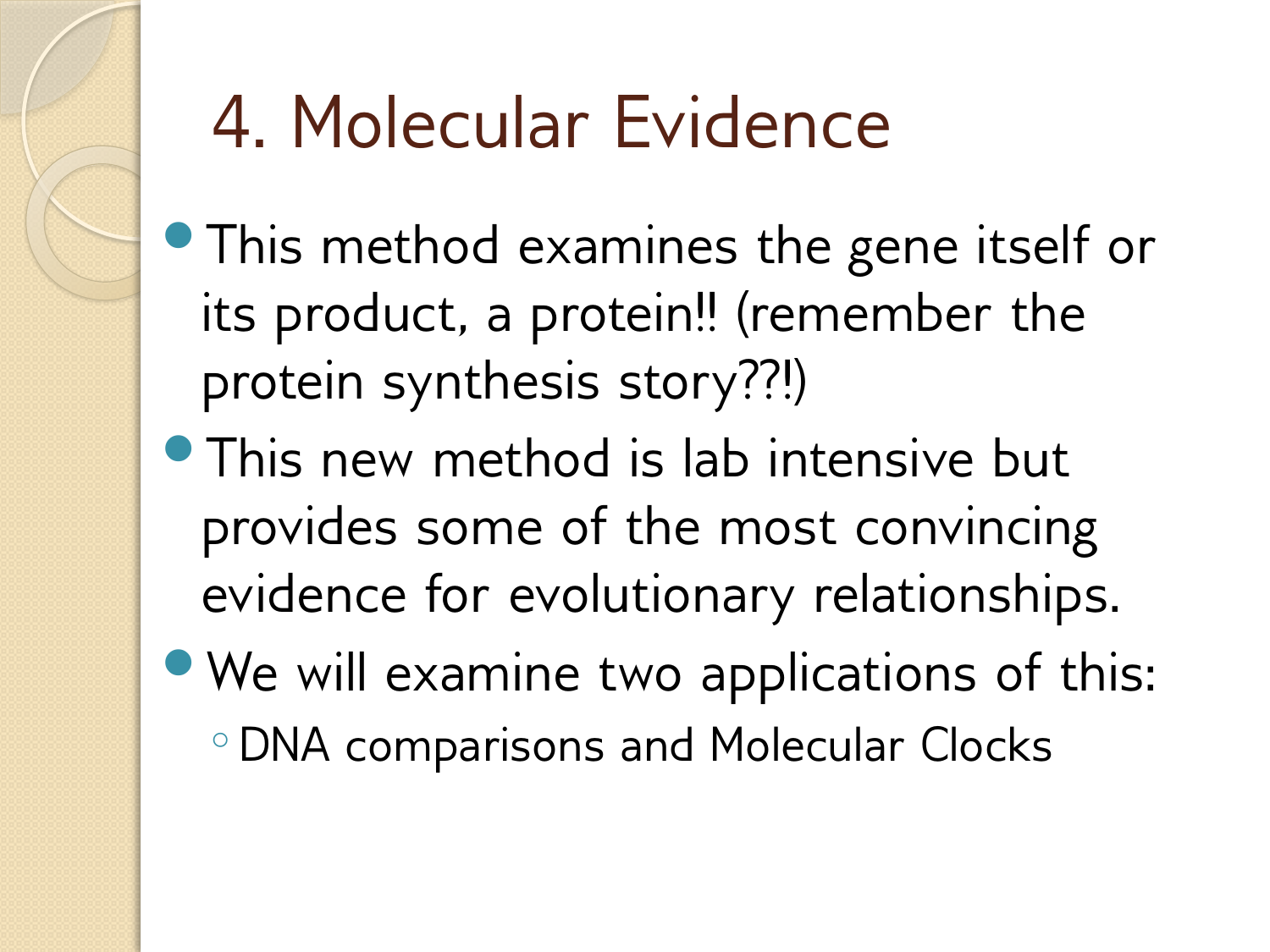

# 4. Molecular Evidence
This method examines the gene itself or its product, a protein!! (remember the protein synthesis story??!)
This new method is lab intensive but provides some of the most convincing evidence for evolutionary relationships.
We will examine two applications of this:
DNA comparisons and Molecular Clocks